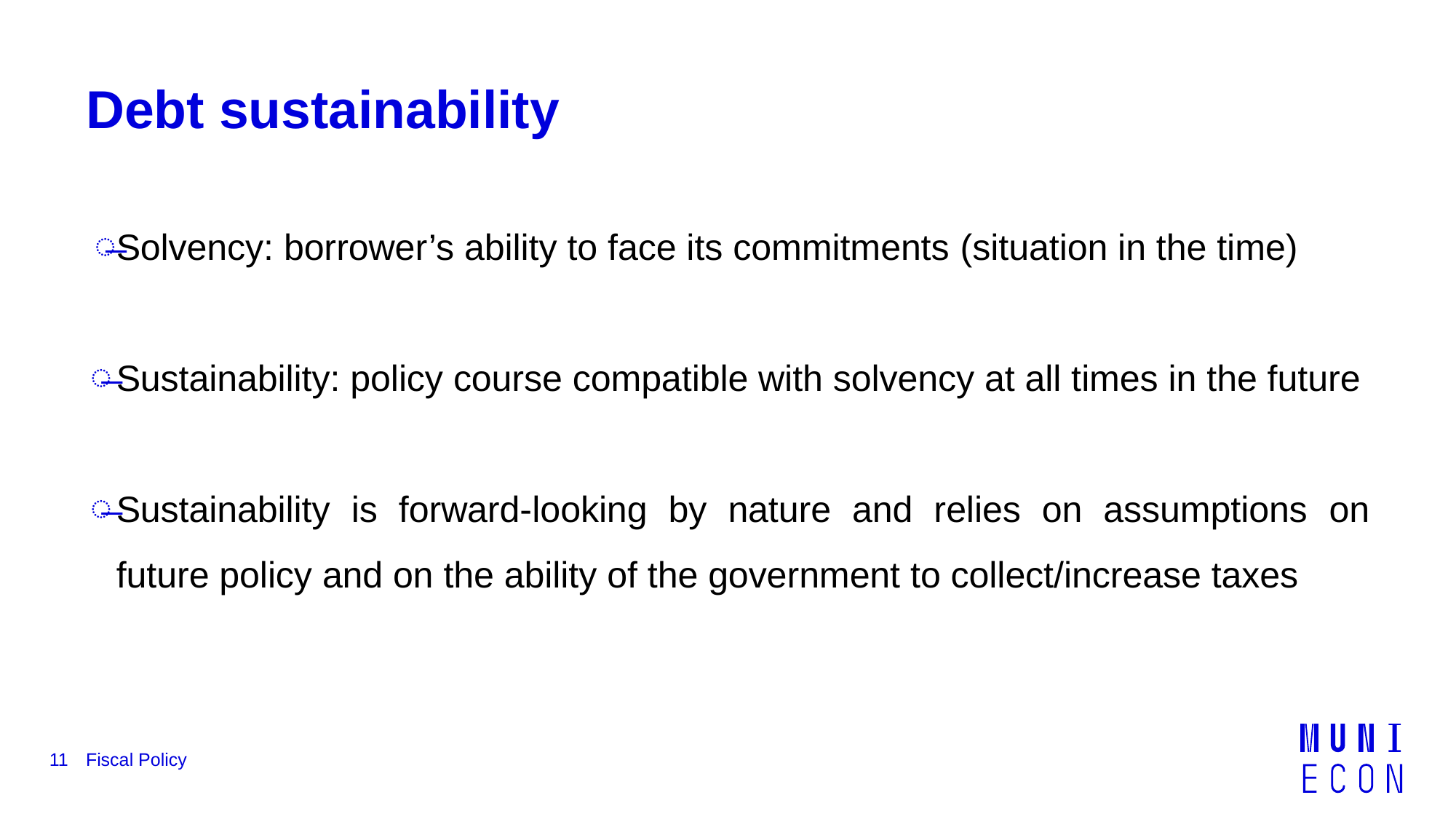

# Debt sustainability
Solvency: borrower’s ability to face its commitments (situation in the time)

Sustainability: policy course compatible with solvency at all times in the future

Sustainability is forward-­looking by nature and relies on assumptions on future policy and on the ability of the government to collect/increase taxes

11
Fiscal Policy